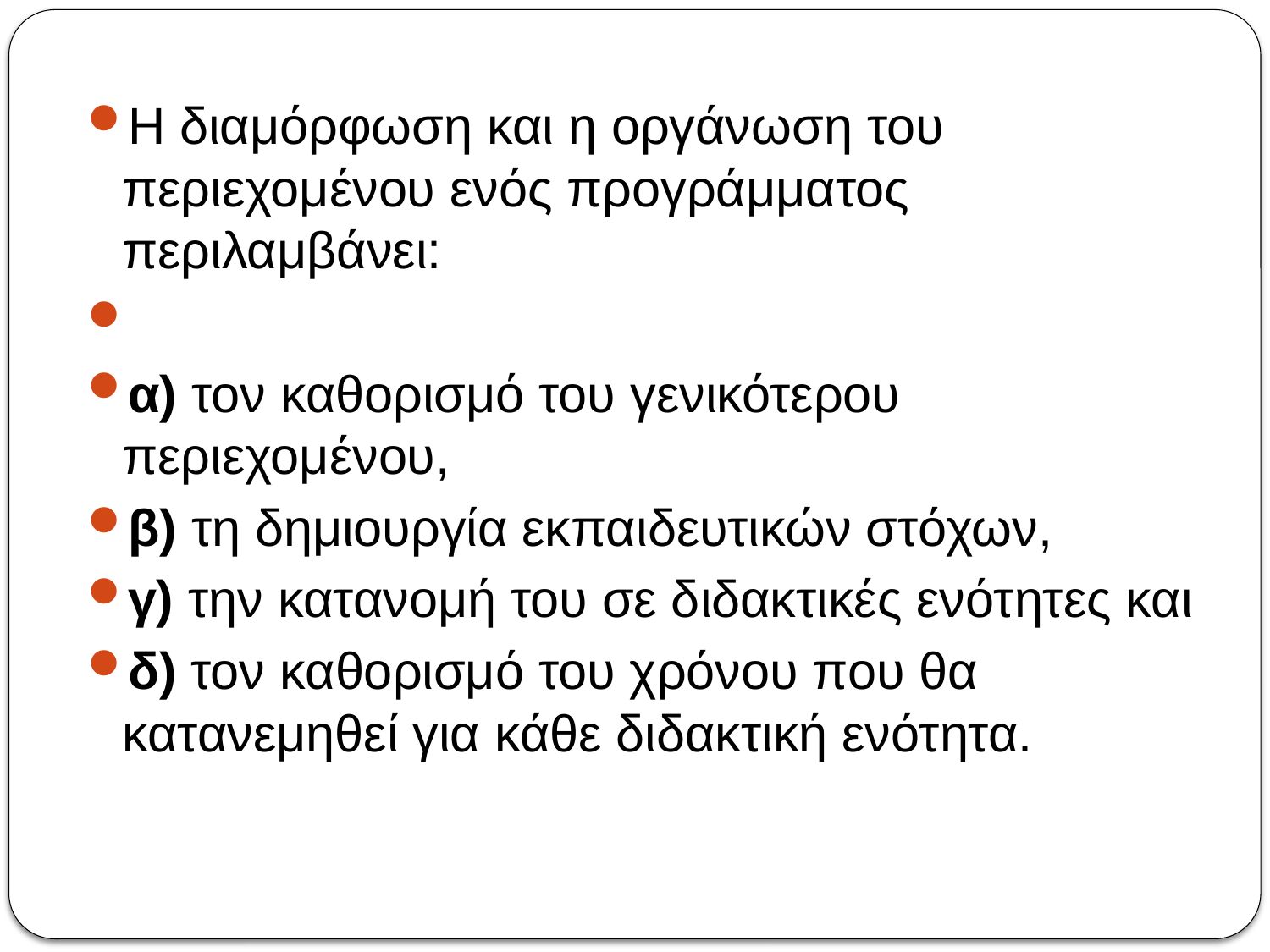

Η διαμόρφωση και η οργάνωση του περιεχομένου ενός προγράμματος περιλαμβάνει:

α) τον καθορισμό του γενικότερου περιεχομένου,
β) τη δημιουργία εκπαιδευτικών στόχων,
γ) την κατανομή του σε διδακτικές ενότητες και
δ) τον καθορισμό του χρόνου που θα κατανεμηθεί για κάθε διδακτική ενότητα.